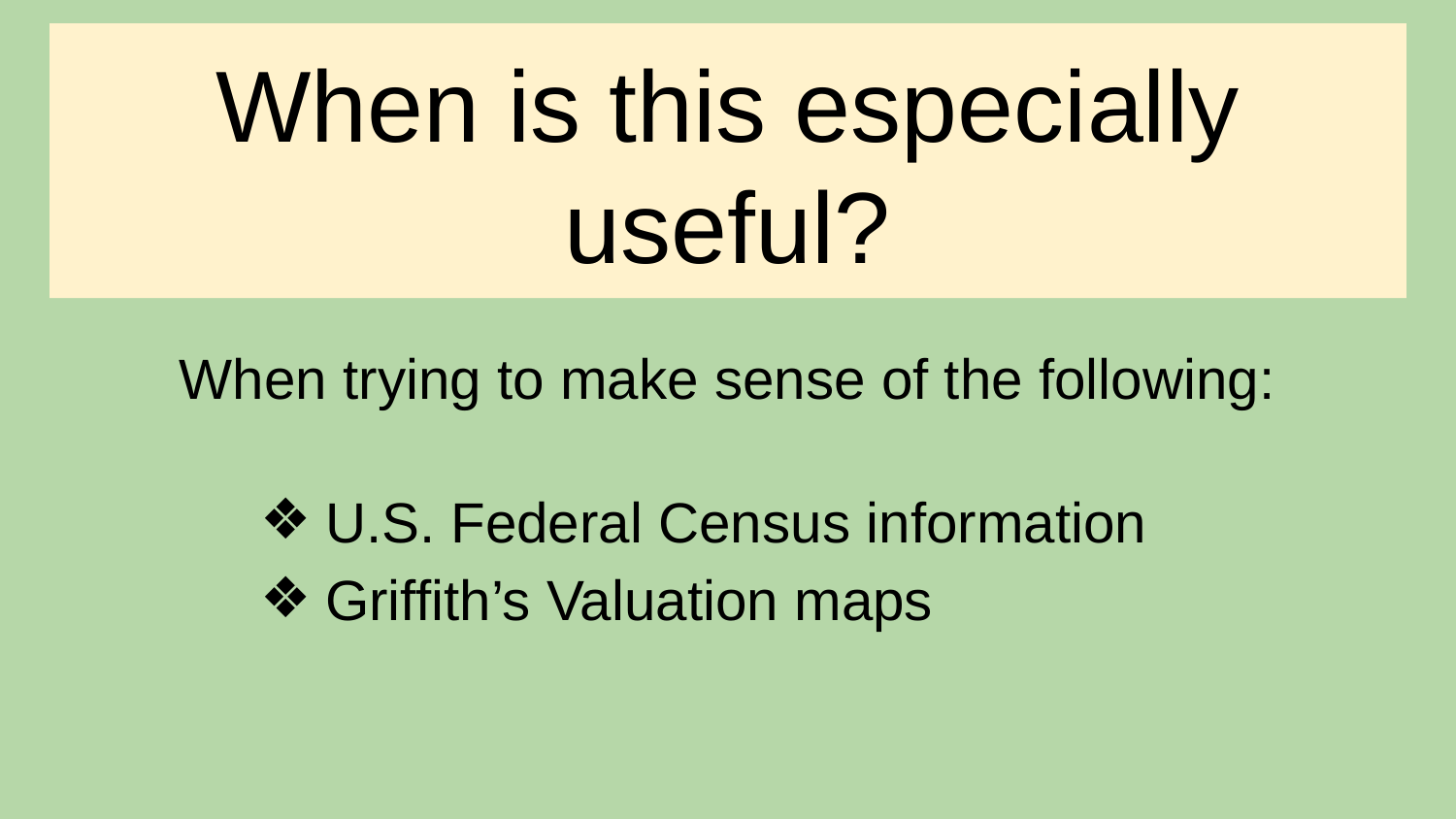

# When is this especially useful?
When trying to make sense of the following:
U.S. Federal Census information
Griffith’s Valuation maps